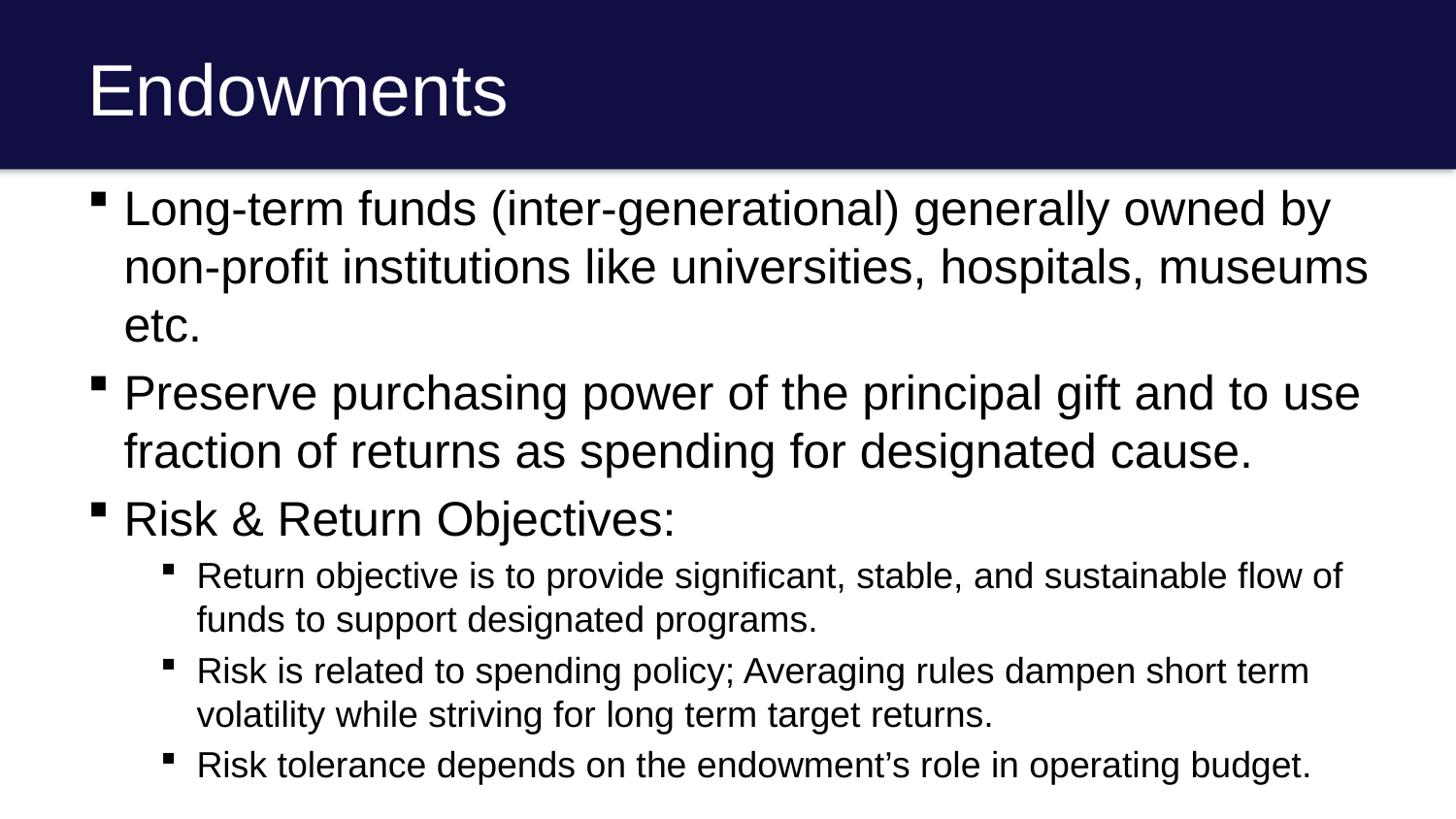

# Endowments
Long-term funds (inter-generational) generally owned by non-profit institutions like universities, hospitals, museums etc.
Preserve purchasing power of the principal gift and to use fraction of returns as spending for designated cause.
Risk & Return Objectives:
Return objective is to provide significant, stable, and sustainable flow of funds to support designated programs.
Risk is related to spending policy; Averaging rules dampen short term volatility while striving for long term target returns.
Risk tolerance depends on the endowment’s role in operating budget.